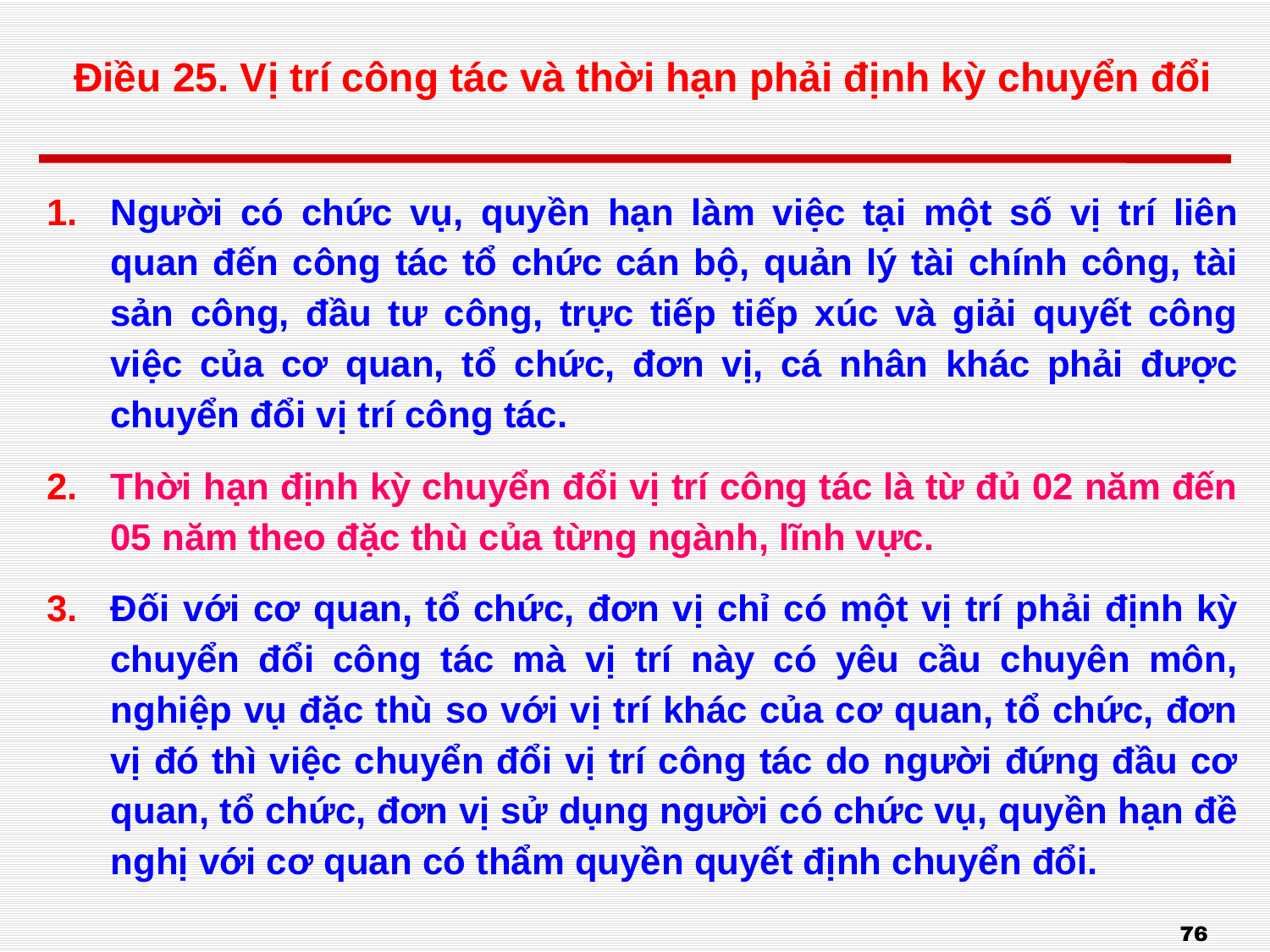

# Điều 25. Vị trí công tác và thời hạn phải định kỳ chuyển đổi
Người có chức vụ, quyền hạn làm việc tại một số vị trí liên quan đến công tác tổ chức cán bộ, quản lý tài chính công, tài sản công, đầu tư công, trực tiếp tiếp xúc và giải quyết công việc của cơ quan, tổ chức, đơn vị, cá nhân khác phải được chuyển đổi vị trí công tác.
Thời hạn định kỳ chuyển đổi vị trí công tác là từ đủ 02 năm đến 05 năm theo đặc thù của từng ngành, lĩnh vực.
Đối với cơ quan, tổ chức, đơn vị chỉ có một vị trí phải định kỳ chuyển đổi công tác mà vị trí này có yêu cầu chuyên môn, nghiệp vụ đặc thù so với vị trí khác của cơ quan, tổ chức, đơn vị đó thì việc chuyển đổi vị trí công tác do người đứng đầu cơ quan, tổ chức, đơn vị sử dụng người có chức vụ, quyền hạn đề nghị với cơ quan có thẩm quyền quyết định chuyển đổi.